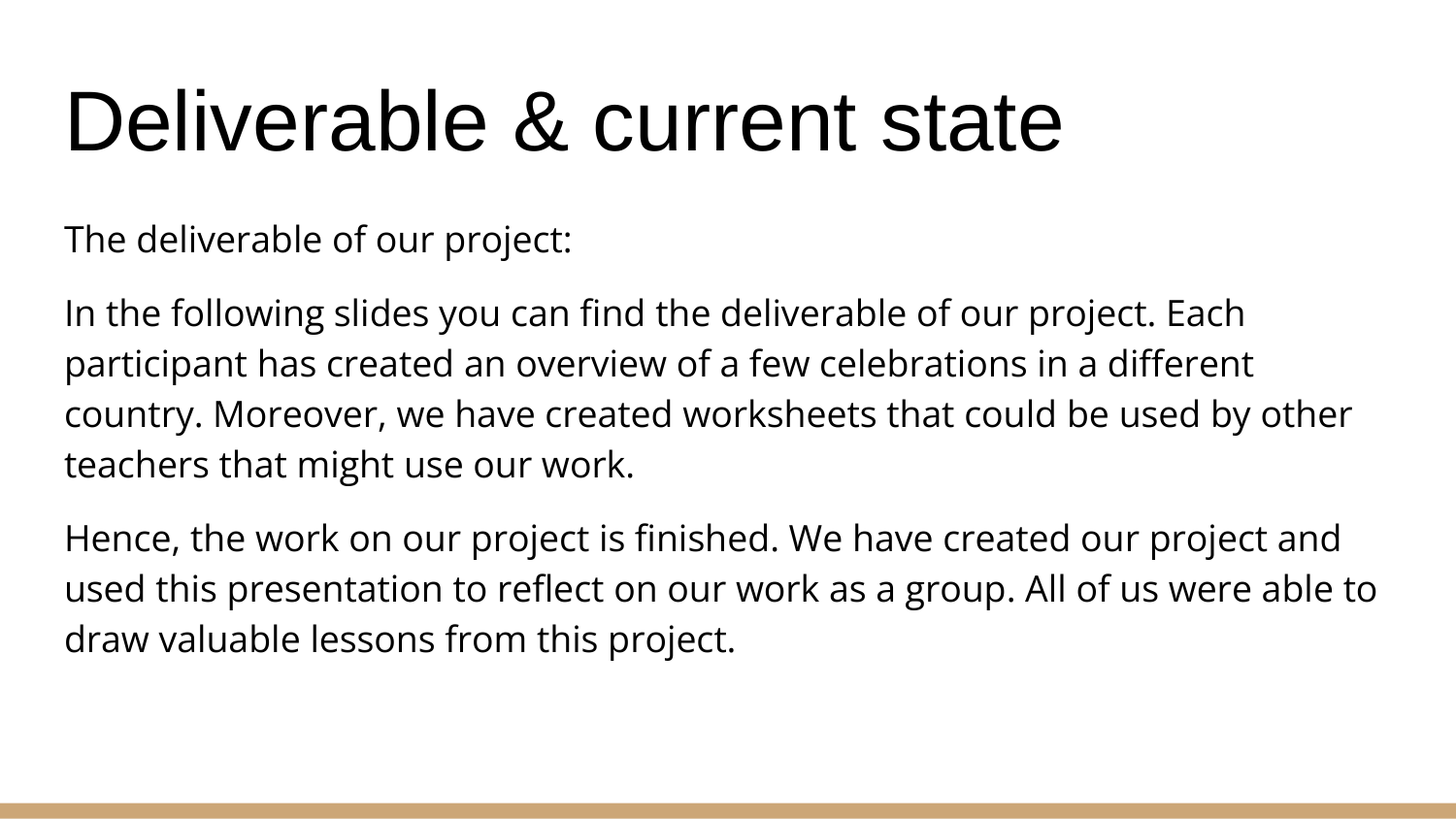

# Deliverable & current state
The deliverable of our project:
In the following slides you can find the deliverable of our project. Each participant has created an overview of a few celebrations in a different country. Moreover, we have created worksheets that could be used by other teachers that might use our work.
Hence, the work on our project is finished. We have created our project and used this presentation to reflect on our work as a group. All of us were able to draw valuable lessons from this project.